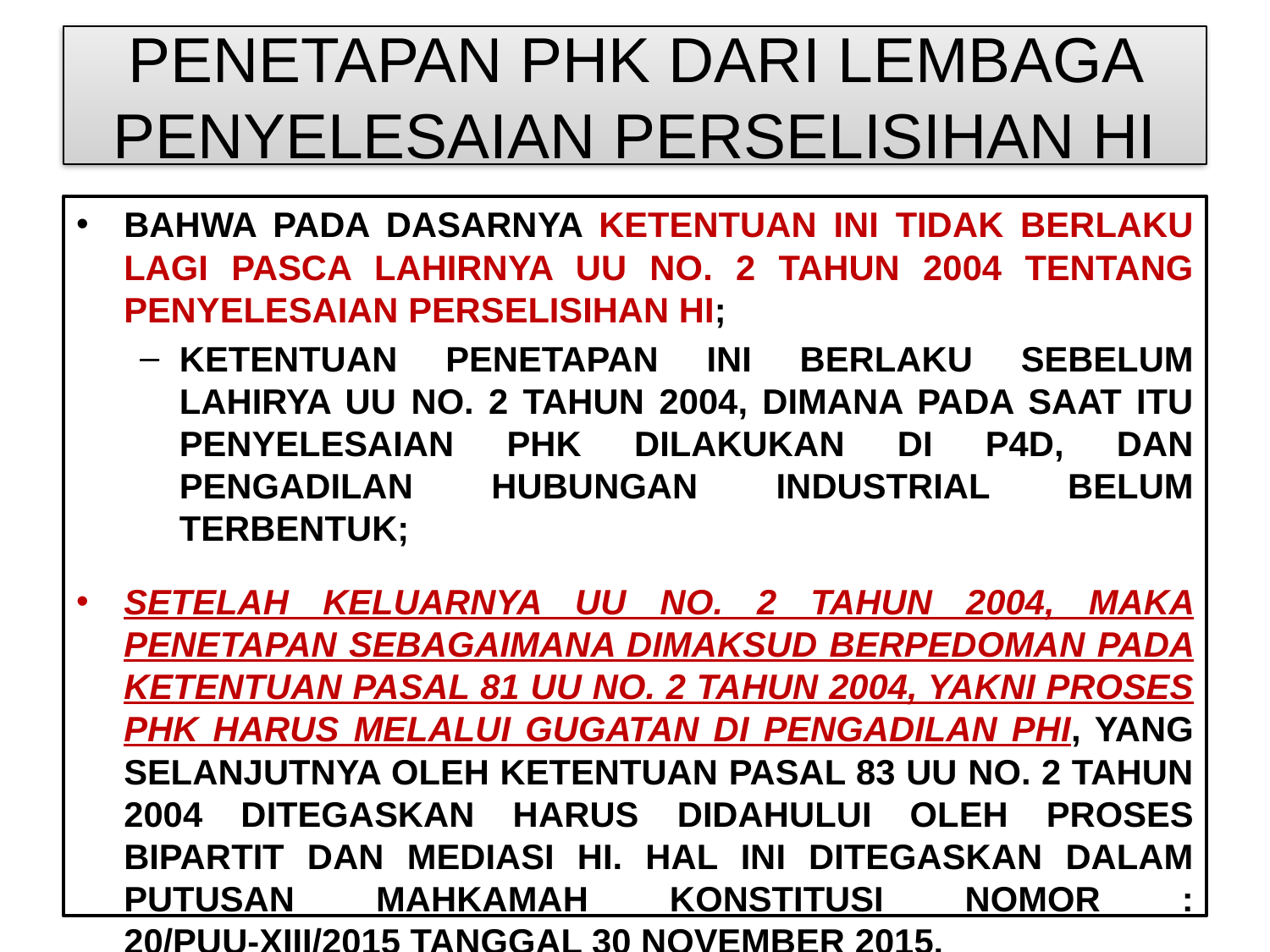

# PENETAPAN PHK DARI LEMBAGA PENYELESAIAN PERSELISIHAN HI
BAHWA PADA DASARNYA KETENTUAN INI TIDAK BERLAKU LAGI PASCA LAHIRNYA UU NO. 2 TAHUN 2004 TENTANG PENYELESAIAN PERSELISIHAN HI;
KETENTUAN PENETAPAN INI BERLAKU SEBELUM LAHIRYA UU NO. 2 TAHUN 2004, DIMANA PADA SAAT ITU PENYELESAIAN PHK DILAKUKAN DI P4D, DAN PENGADILAN HUBUNGAN INDUSTRIAL BELUM TERBENTUK;

SETELAH KELUARNYA UU NO. 2 TAHUN 2004, MAKA PENETAPAN SEBAGAIMANA DIMAKSUD BERPEDOMAN PADA KETENTUAN PASAL 81 UU NO. 2 TAHUN 2004, YAKNI PROSES PHK HARUS MELALUI GUGATAN DI PENGADILAN PHI, YANG SELANJUTNYA OLEH KETENTUAN PASAL 83 UU NO. 2 TAHUN 2004 DITEGASKAN HARUS DIDAHULUI OLEH PROSES BIPARTIT DAN MEDIASI HI. HAL INI DITEGASKAN DALAM PUTUSAN MAHKAMAH KONSTITUSI NOMOR : 20/PUU-XIII/2015 TANGGAL 30 NOVEMBER 2015.